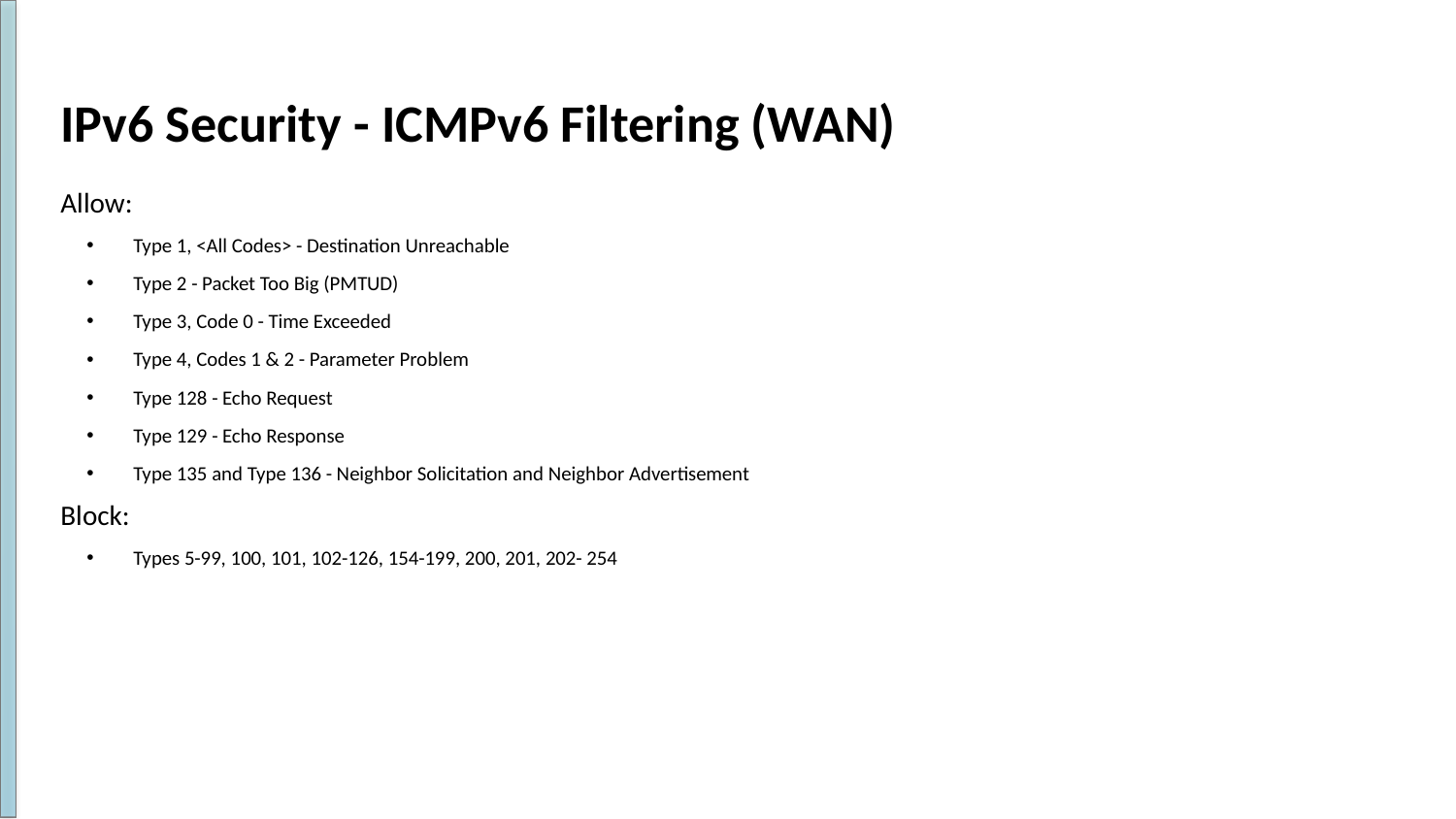

# IPv6 Security - ICMPv6 Filtering (WAN)
Allow:
Type 1, <All Codes> - Destination Unreachable
Type 2 - Packet Too Big (PMTUD)
Type 3, Code 0 - Time Exceeded
Type 4, Codes 1 & 2 - Parameter Problem
Type 128 - Echo Request
Type 129 - Echo Response
Type 135 and Type 136 - Neighbor Solicitation and Neighbor Advertisement
Block:
Types 5-99, 100, 101, 102-126, 154-199, 200, 201, 202- 254